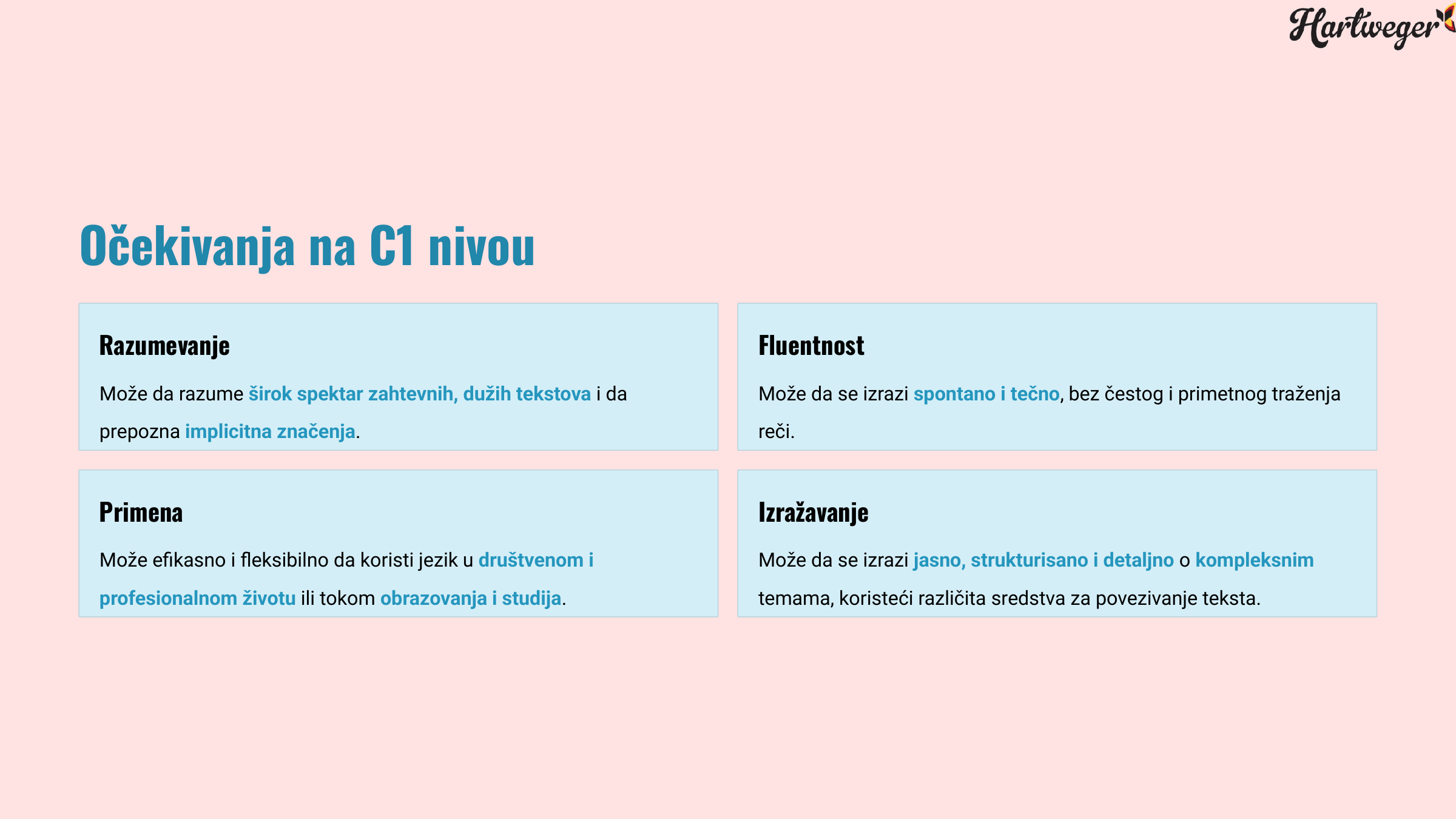

Očekivanja na C1 nivou

Razumevanje
Fluentnost
Može da razume širok spektar zahtevnih, dužih tekstova i da prepozna implicitna značenja.
Može da se izrazi spontano i tečno, bez čestog i primetnog traženja reči.

Primena
Izražavanje
Može efikasno i fleksibilno da koristi jezik u društvenom i profesionalnom životu ili tokom obrazovanja i studija.
Može da se izrazi jasno, strukturisano i detaljno o kompleksnim temama, koristeći različita sredstva za povezivanje teksta.